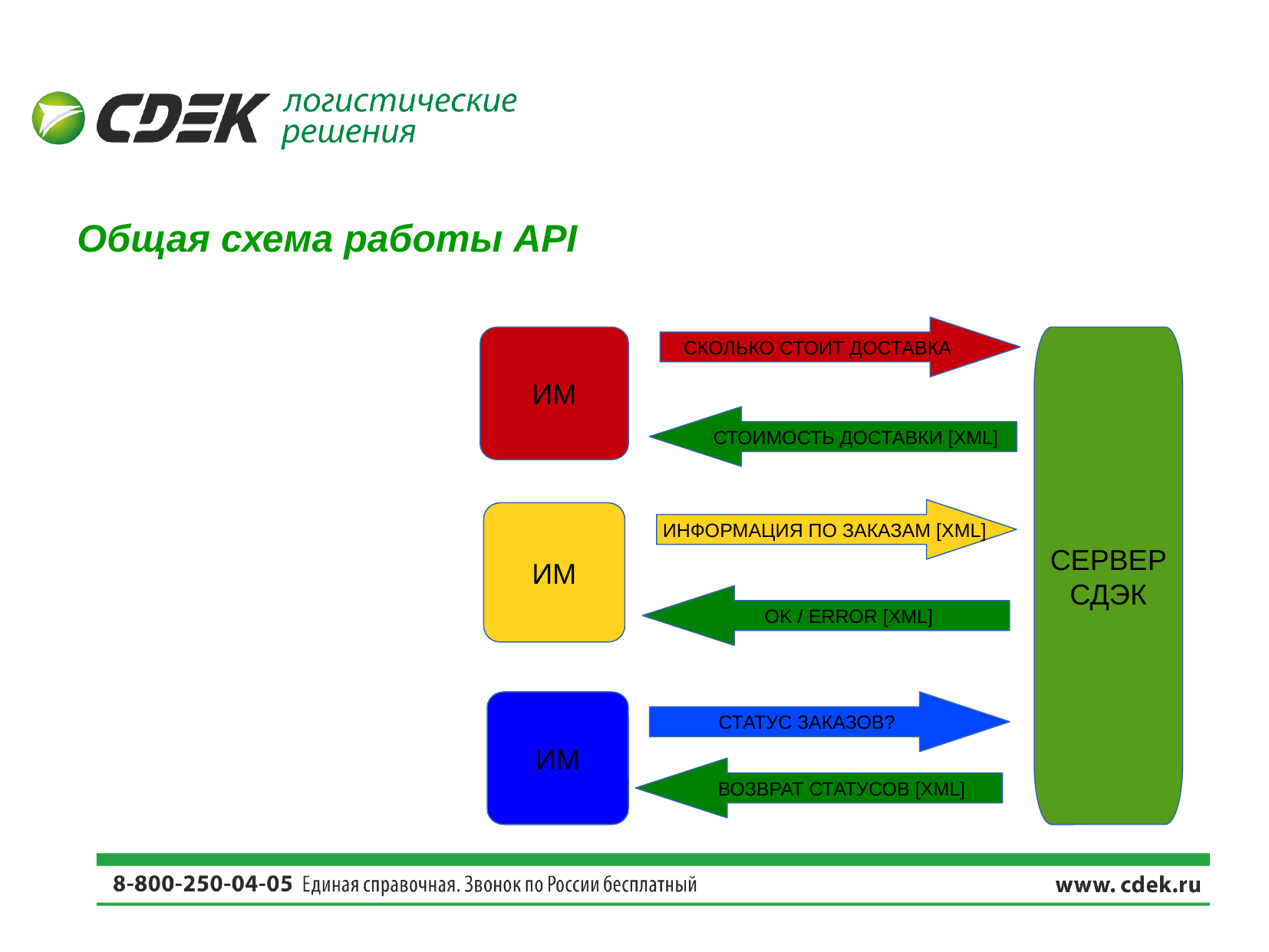

Общая схема работы API

СКОЛЬКО СТОИТ ДОСТАВКА
ИМ
СЕРВЕР
СДЭК
СТОИМОСТЬ ДОСТАВКИ [XML]
    ИНФОРМАЦИЯ ПО ЗАКАЗАМ [XML]
ИМ
OK / ERROR [XML]
ИМ
СТАТУС ЗАКАЗОВ?
ВОЗВРАТ СТАТУСОВ [XML]